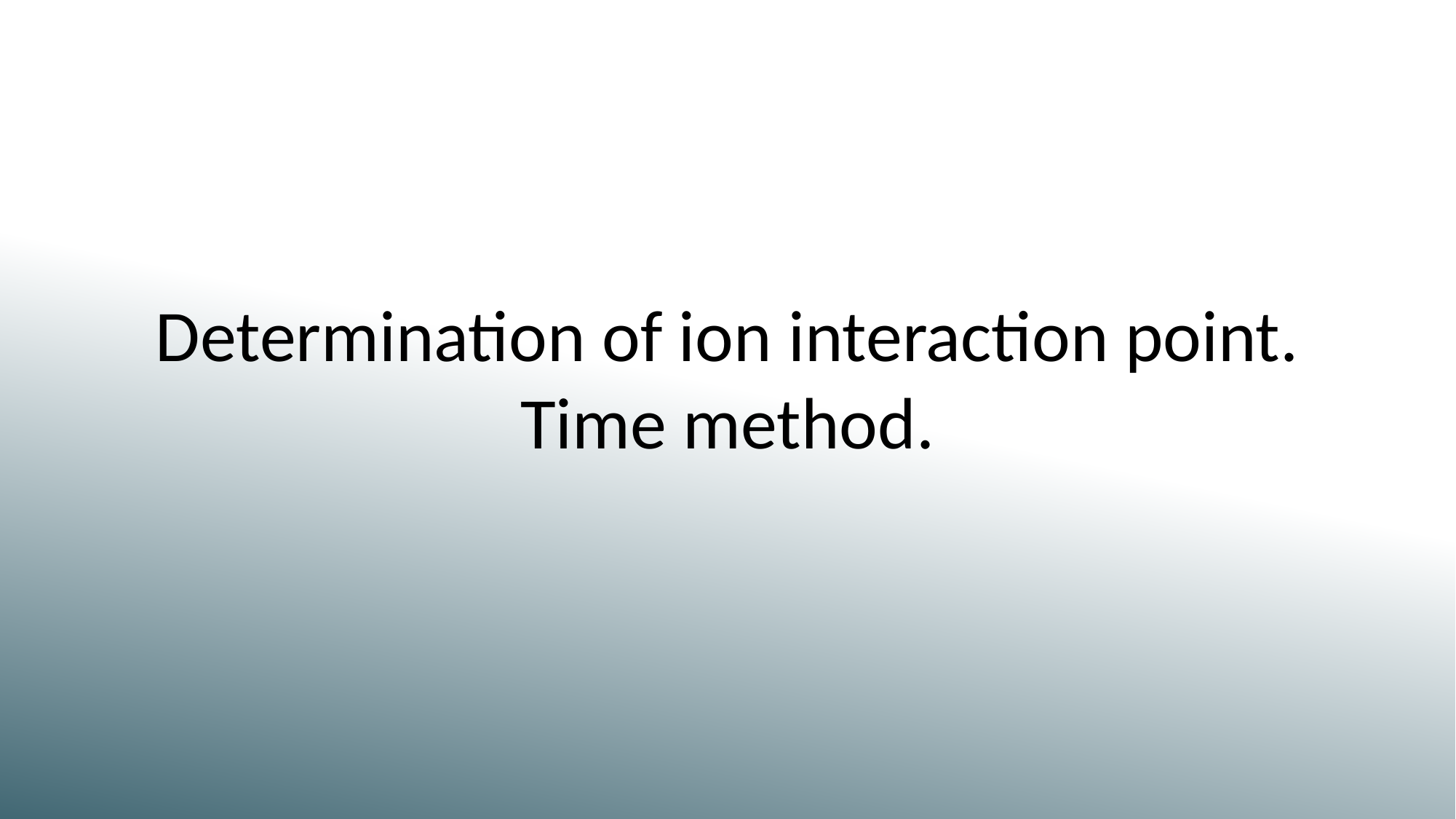

Determination of ion interaction point.
Time method.